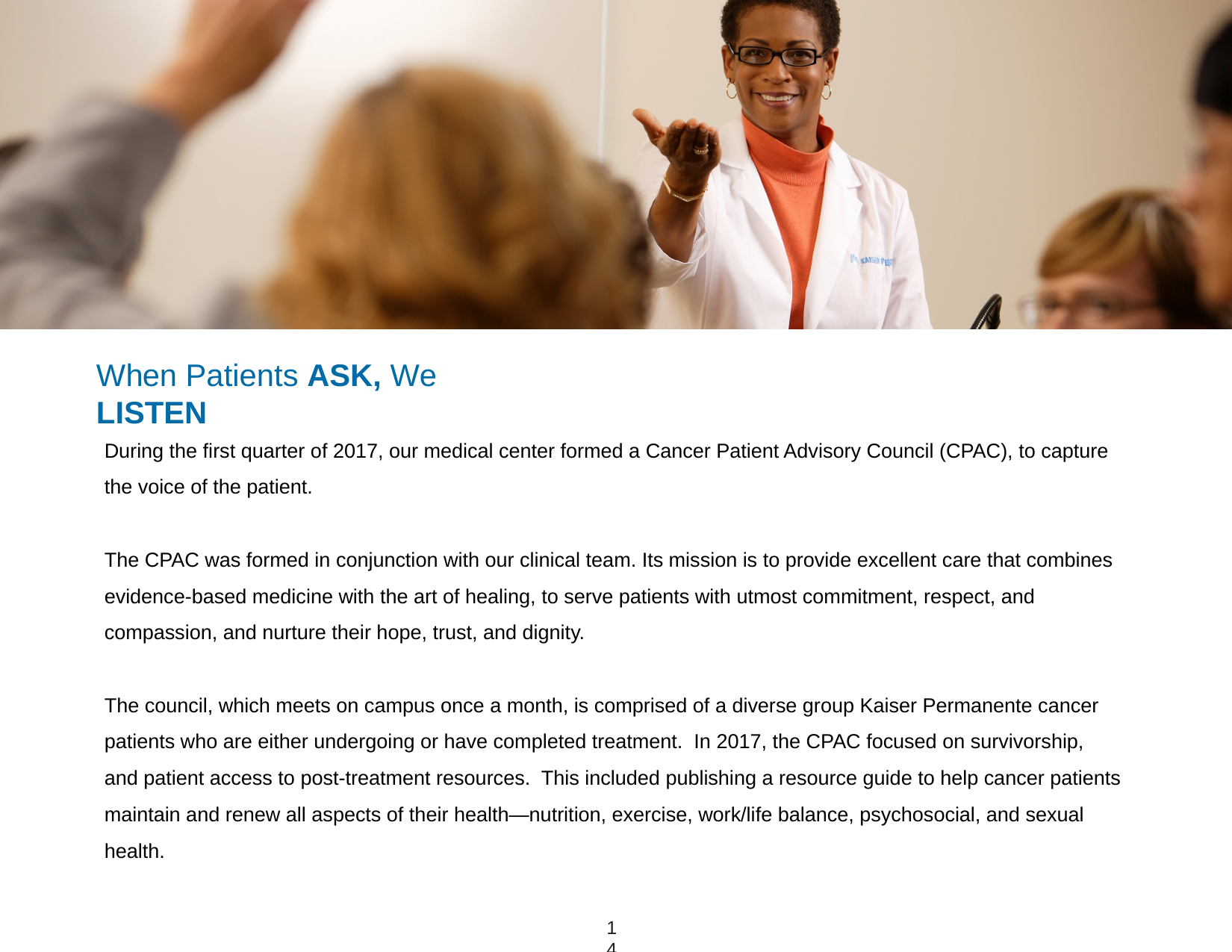

During the first quarter of 2017, our medical center formed a Cancer Patient Advisory Council (CPAC), to capture the voice of the patient.

The CPAC was formed in conjunction with our clinical team. Its mission is to provide excellent care that combines evidence-based medicine with the art of healing, to serve patients with utmost commitment, respect, and compassion, and nurture their hope, trust, and dignity.

The council, which meets on campus once a month, is comprised of a diverse group Kaiser Permanente cancer patients who are either undergoing or have completed treatment.  In 2017, the CPAC focused on survivorship,
and patient access to post-treatment resources.  This included publishing a resource guide to help cancer patients maintain and renew all aspects of their health—nutrition, exercise, work/life balance, psychosocial, and sexual health.